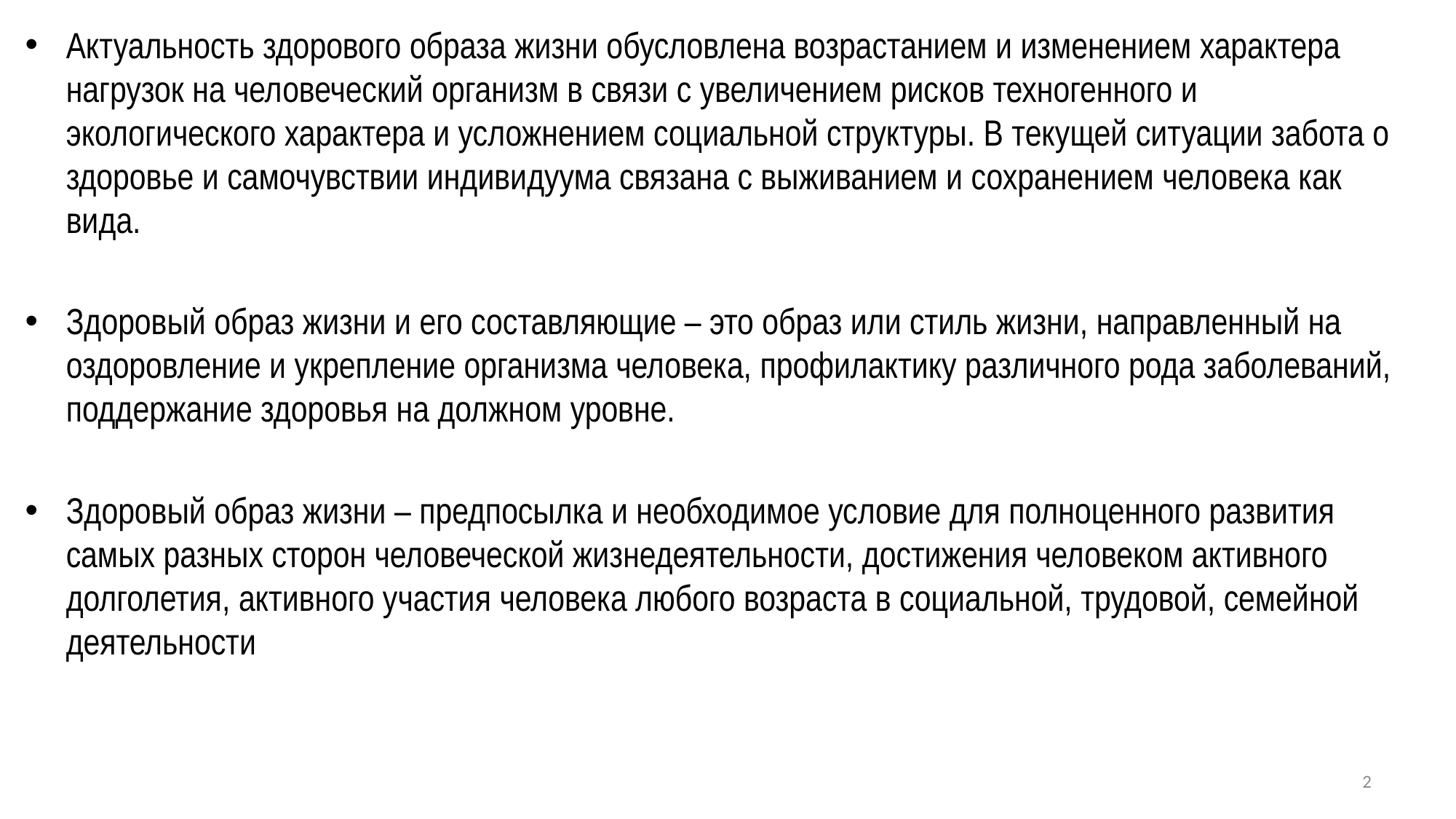

Актуальность здорового образа жизни обусловлена возрастанием и изменением характера нагрузок на человеческий организм в связи с увеличением рисков техногенного и экологического характера и усложнением социальной структуры. В текущей ситуации забота о здоровье и самочувствии индивидуума связана с выживанием и сохранением человека как вида.

Здоровый образ жизни и его составляющие – это образ или стиль жизни, направленный на оздоровление и укрепление организма человека, профилактику различного рода заболеваний, поддержание здоровья на должном уровне.

Здоровый образ жизни – предпосылка и необходимое условие для полноценного развития самых разных сторон человеческой жизнедеятельности, достижения человеком активного долголетия, активного участия человека любого возраста в социальной, трудовой, семейной деятельности
2